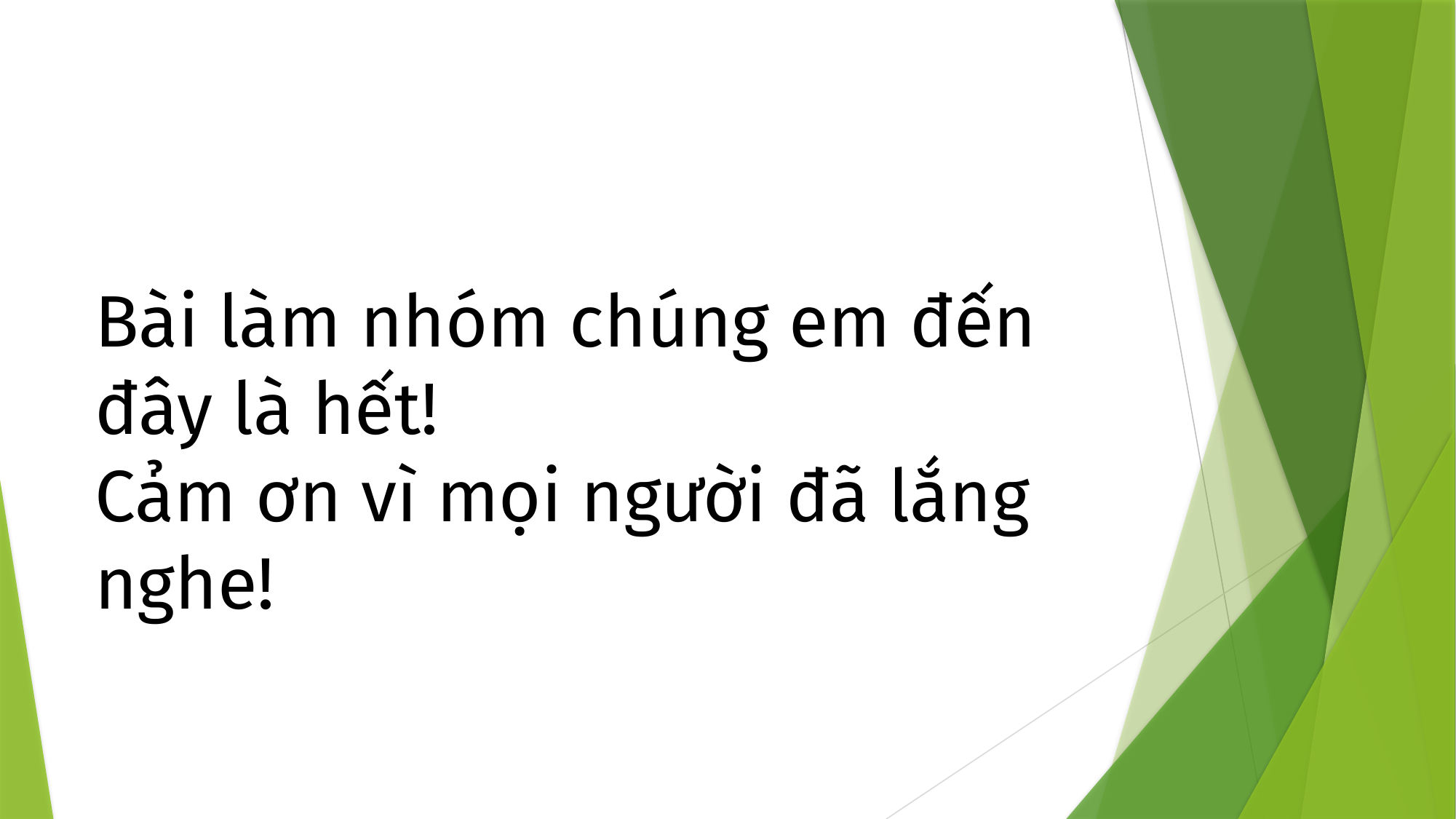

# Bài làm nhóm chúng em đến đây là hết! Cảm ơn vì mọi người đã lắng nghe!